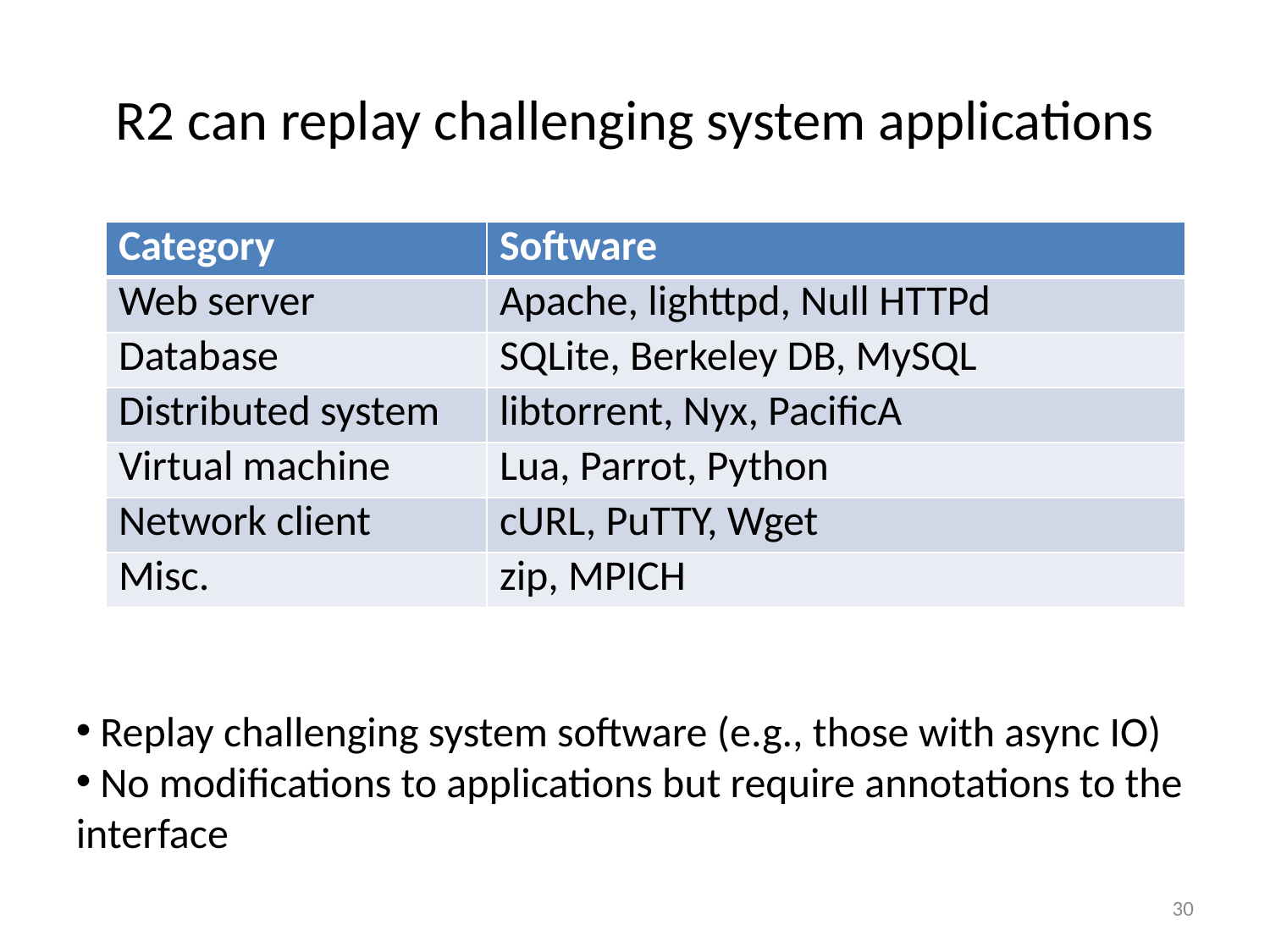

# R2 can replay challenging system applications
| Category | Software |
| --- | --- |
| Web server | Apache, lighttpd, Null HTTPd |
| Database | SQLite, Berkeley DB, MySQL |
| Distributed system | libtorrent, Nyx, PacificA |
| Virtual machine | Lua, Parrot, Python |
| Network client | cURL, PuTTY, Wget |
| Misc. | zip, MPICH |
 Replay challenging system software (e.g., those with async IO)
 No modifications to applications but require annotations to the interface
30